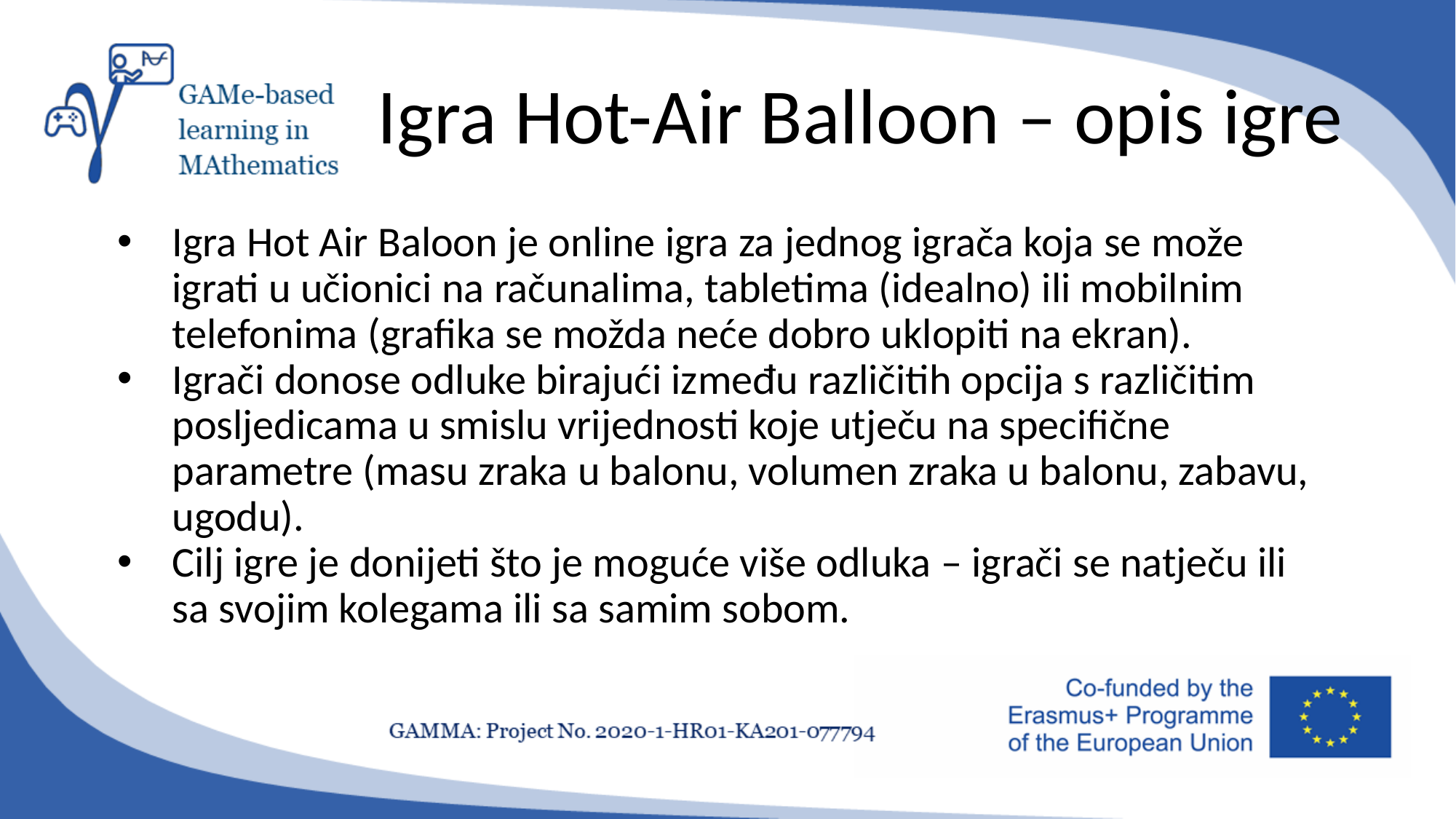

# Igra Hot-Air Balloon – opis igre
Igra Hot Air Baloon je online igra za jednog igrača koja se može igrati u učionici na računalima, tabletima (idealno) ili mobilnim telefonima (grafika se možda neće dobro uklopiti na ekran).
Igrači donose odluke birajući između različitih opcija s različitim posljedicama u smislu vrijednosti koje utječu na specifične parametre (masu zraka u balonu, volumen zraka u balonu, zabavu, ugodu).
Cilj igre je donijeti što je moguće više odluka – igrači se natječu ili sa svojim kolegama ili sa samim sobom.